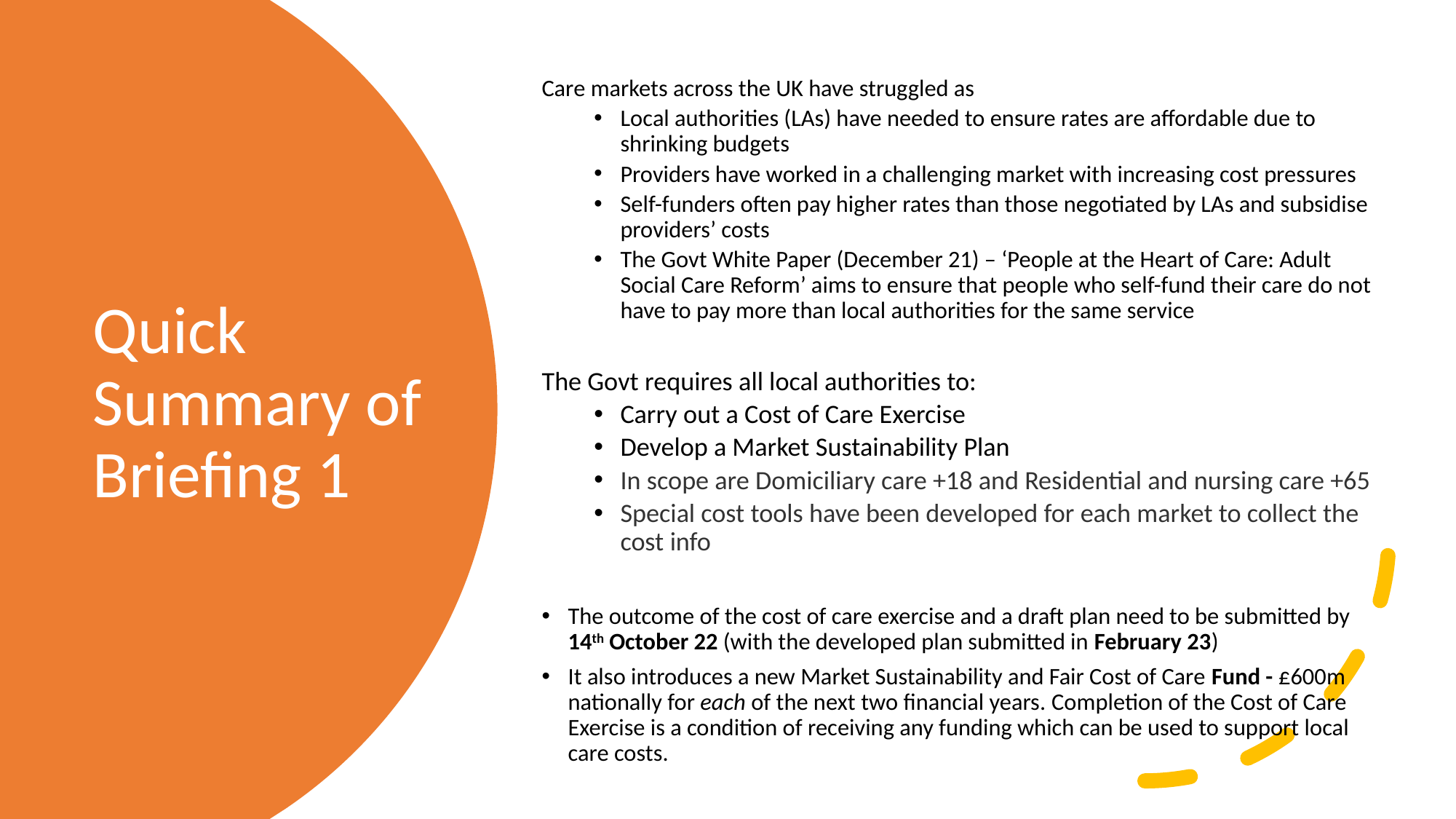

Care markets across the UK have struggled as
Local authorities (LAs) have needed to ensure rates are affordable due to shrinking budgets
Providers have worked in a challenging market with increasing cost pressures
Self-funders often pay higher rates than those negotiated by LAs and subsidise providers’ costs
The Govt White Paper (December 21) – ‘People at the Heart of Care: Adult Social Care Reform’ aims to ensure that people who self-fund their care do not have to pay more than local authorities for the same service

The Govt requires all local authorities to:
Carry out a Cost of Care Exercise
Develop a Market Sustainability Plan
In scope are Domiciliary care +18 and Residential and nursing care +65
Special cost tools have been developed for each market to collect the cost info

The outcome of the cost of care exercise and a draft plan need to be submitted by 14th October 22 (with the developed plan submitted in February 23)
It also introduces a new Market Sustainability and Fair Cost of Care Fund - £600m nationally for each of the next two financial years. Completion of the Cost of Care Exercise is a condition of receiving any funding which can be used to support local care costs.

# Quick Summary of Briefing 1